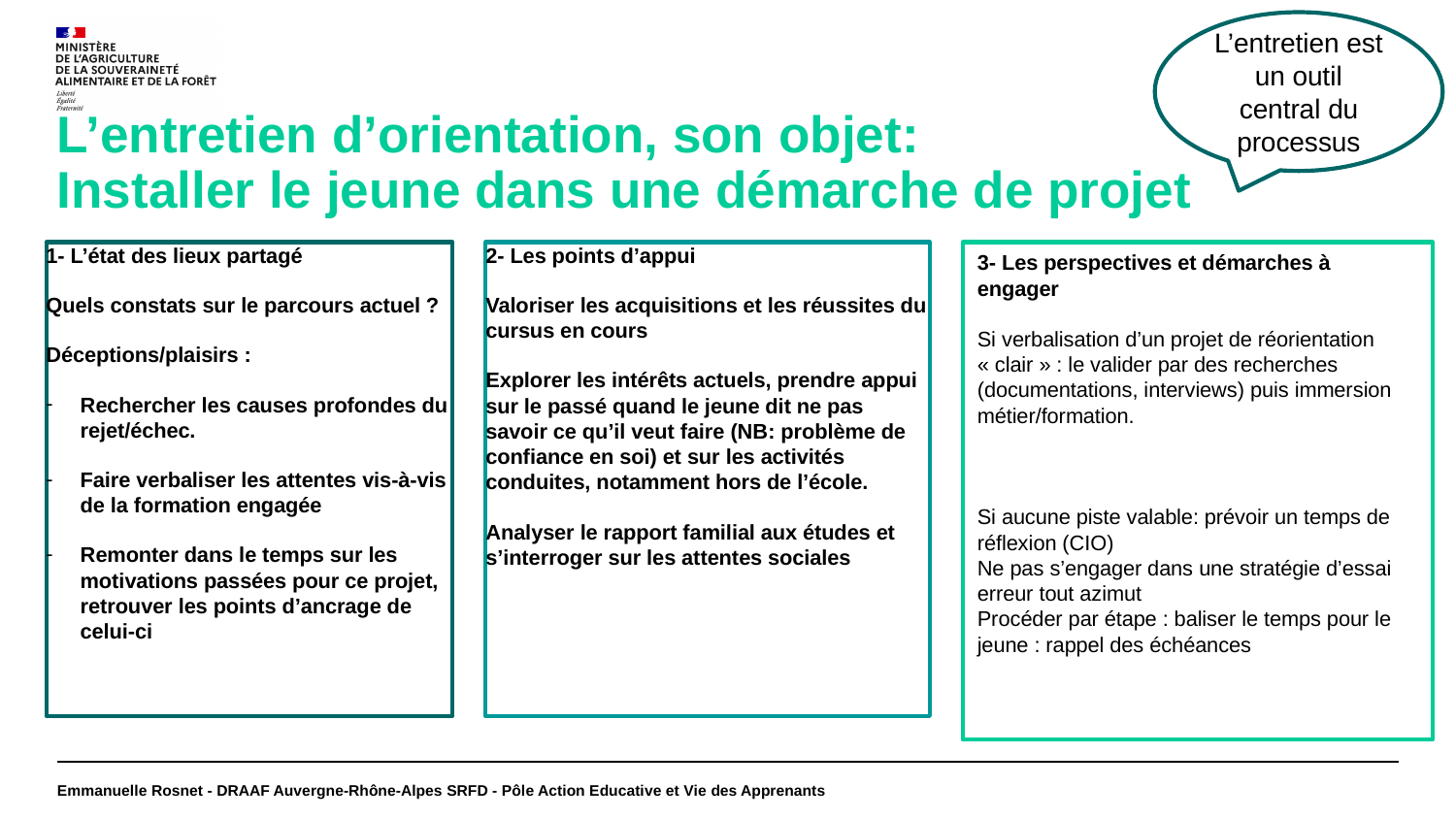

L’entretien est un outil central du processus
# L’entretien d’orientation, son objet: Installer le jeune dans une démarche de projet
1- L’état des lieux partagé
Quels constats sur le parcours actuel ?
Déceptions/plaisirs :
Rechercher les causes profondes du rejet/échec.
Faire verbaliser les attentes vis-à-vis de la formation engagée
Remonter dans le temps sur les motivations passées pour ce projet, retrouver les points d’ancrage de celui-ci
2- Les points d’appui
Valoriser les acquisitions et les réussites du cursus en cours
Explorer les intérêts actuels, prendre appui sur le passé quand le jeune dit ne pas savoir ce qu’il veut faire (NB: problème de confiance en soi) et sur les activités conduites, notamment hors de l’école.
Analyser le rapport familial aux études et s’interroger sur les attentes sociales

3- Les perspectives et démarches à engager

Si verbalisation d’un projet de réorientation « clair » : le valider par des recherches (documentations, interviews) puis immersion métier/formation.

Si aucune piste valable: prévoir un temps de réflexion (CIO)
Ne pas s’engager dans une stratégie d’essai erreur tout azimut
Procéder par étape : baliser le temps pour le jeune : rappel des échéances

Emmanuelle Rosnet - DRAAF Auvergne-Rhône-Alpes SRFD - Pôle Action Educative et Vie des Apprenants